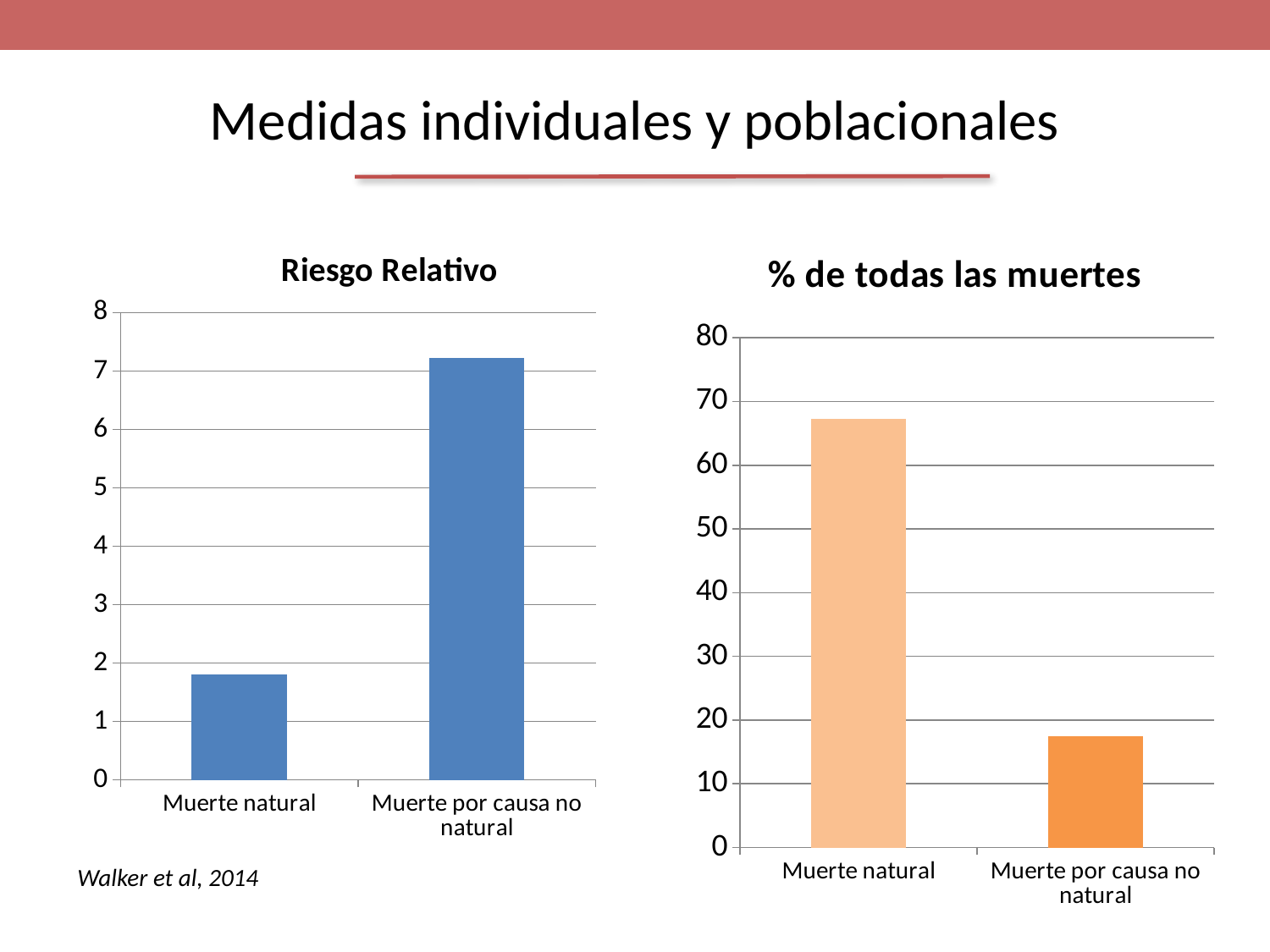

# Medidas individuales y poblacionales

### Chart:

| Category | Riesgo Relativo |
|---|---|
| Muerte natural | 1.8 |
| Muerte por causa no natural | 7.22 |

### Chart:

| Category | % de todas las muertes |
|---|---|
| Muerte natural | 67.3 |
| Muerte por causa no natural | 17.5 |
Walker et al, 2014